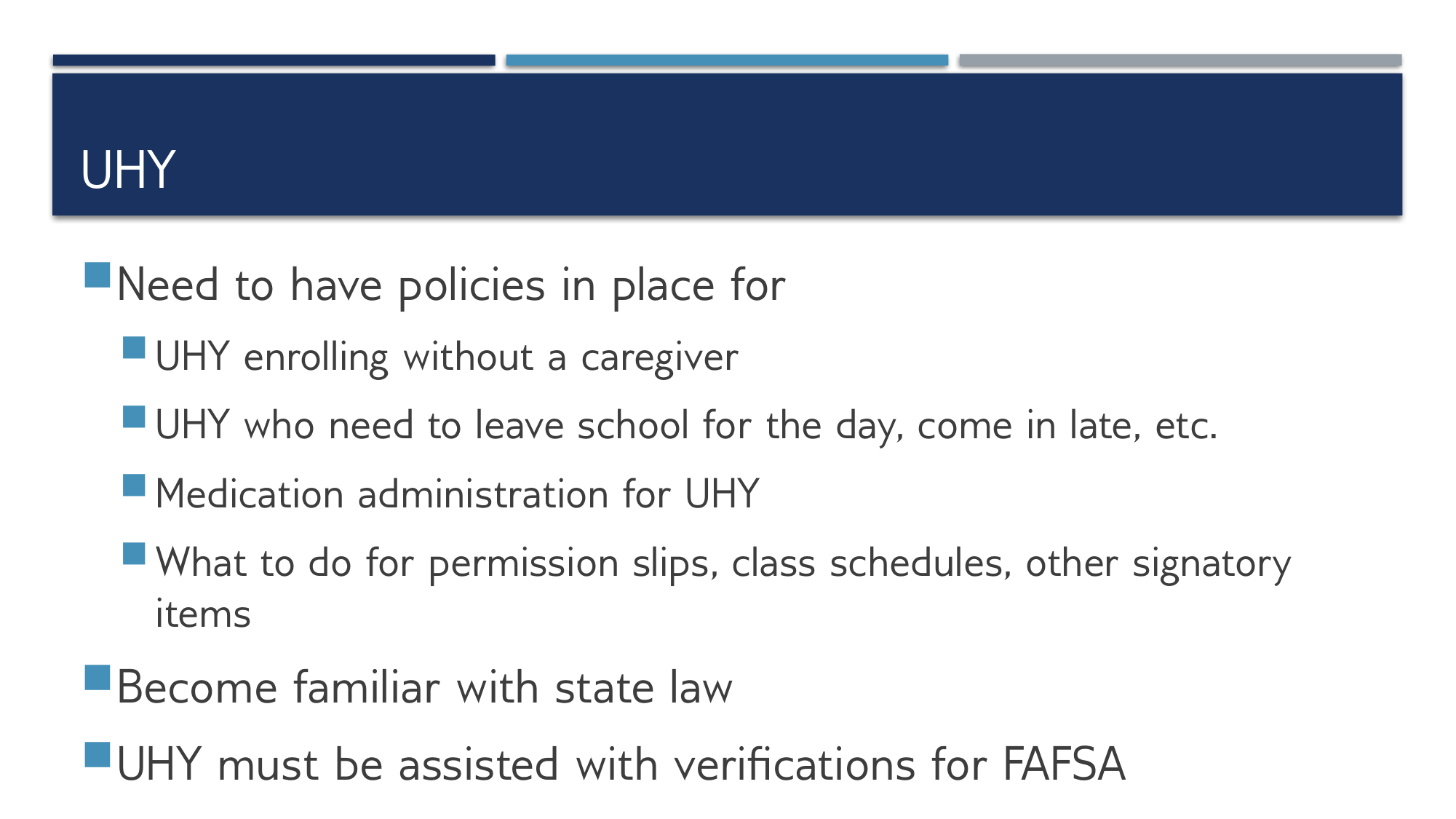

# UHY
Need to have policies in place for
UHY enrolling without a caregiver
UHY who need to leave school for the day, come in late, etc.
Medication administration for UHY
What to do for permission slips, class schedules, other signatory items
Become familiar with state law
UHY must be assisted with verifications for FAFSA